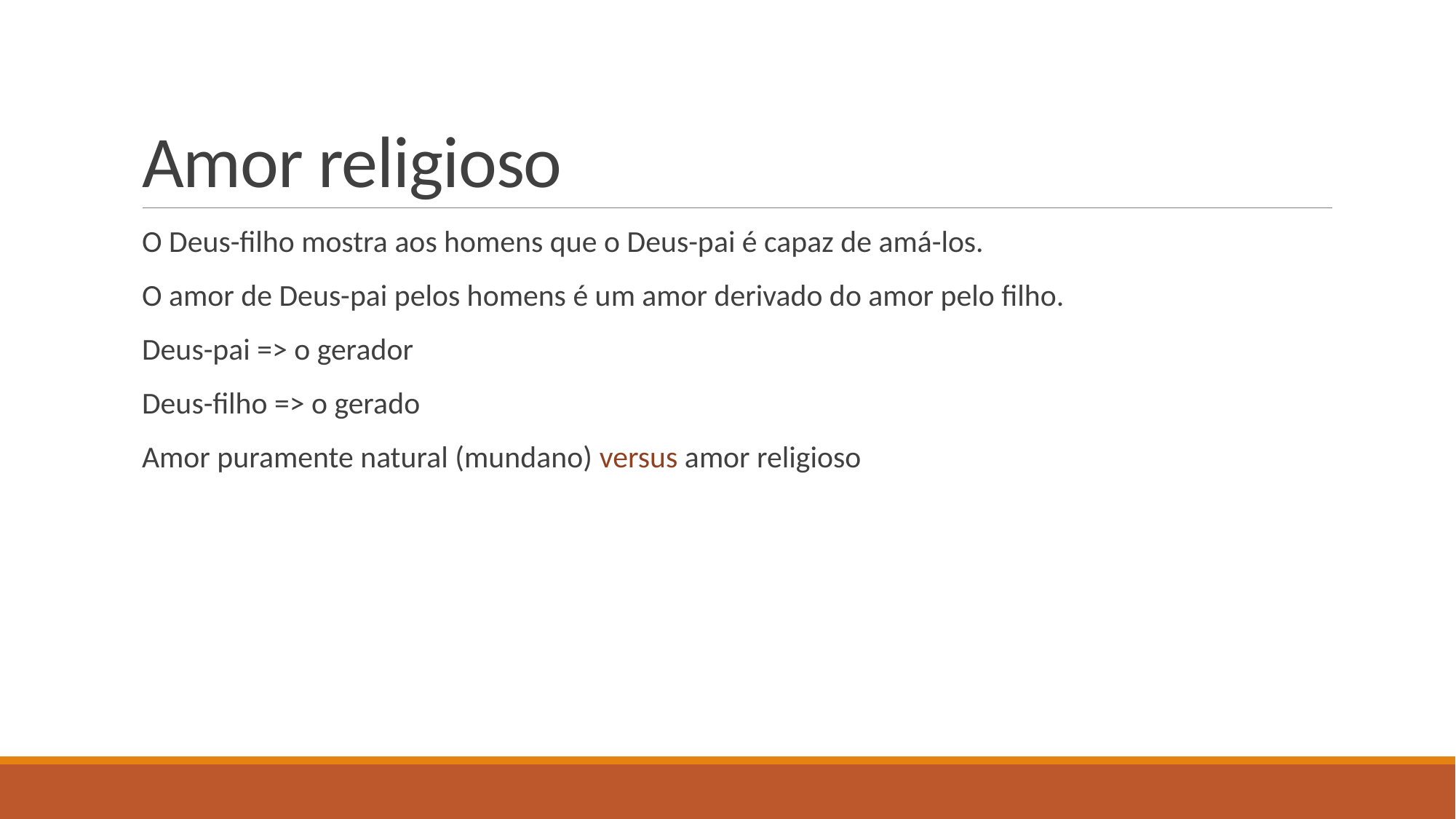

# Amor religioso
O Deus-filho mostra aos homens que o Deus-pai é capaz de amá-los.
O amor de Deus-pai pelos homens é um amor derivado do amor pelo filho.
Deus-pai => o gerador
Deus-filho => o gerado
Amor puramente natural (mundano) versus amor religioso